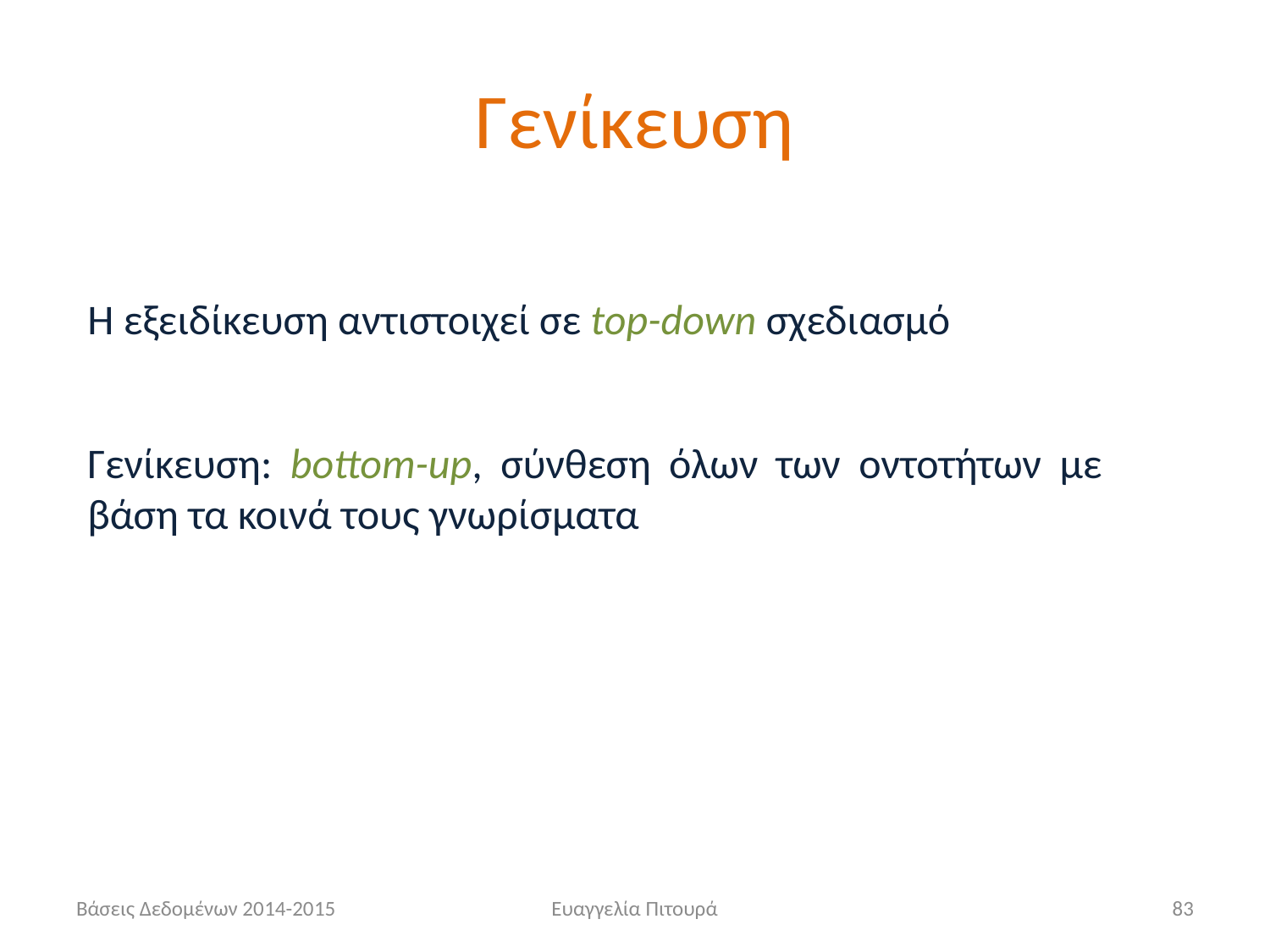

# Γενίκευση
Η εξειδίκευση αντιστοιχεί σε top-down σχεδιασμό

Γενίκευση: bottom-up, σύνθεση όλων των οντοτήτων με βάση τα κοινά τους γνωρίσματα

Βάσεις Δεδομένων 2014-2015
Ευαγγελία Πιτουρά
83